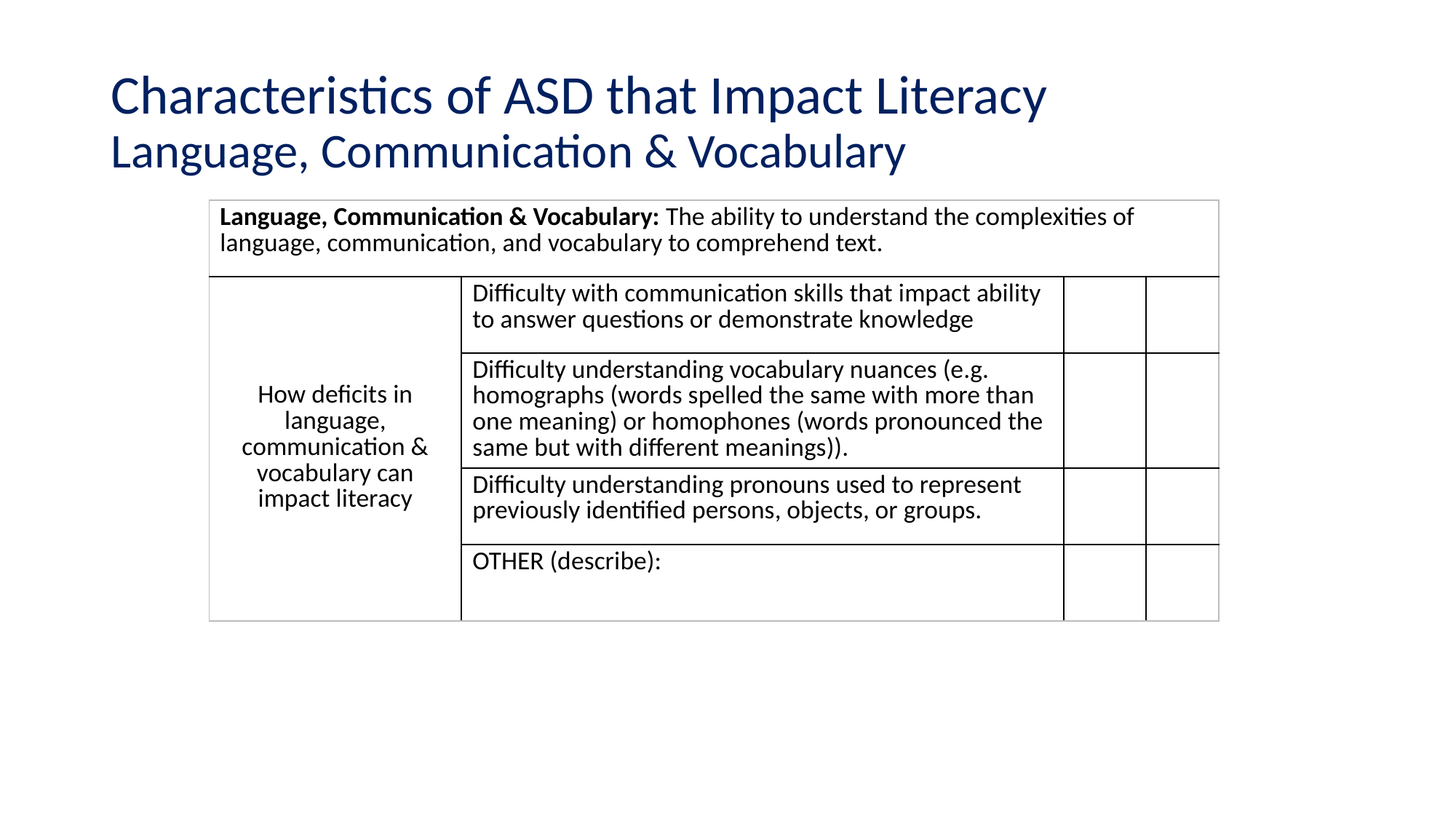

# Characteristics of ASD that Impact Literacy Language, Communication & Vocabulary
| Language, Communication & Vocabulary: The ability to understand the complexities of language, communication, and vocabulary to comprehend text. |  |  |  |
| --- | --- | --- | --- |
| How deficits in language, communication & vocabulary can impact literacy | Difficulty with communication skills that impact ability to answer questions or demonstrate knowledge |  |  |
|  | Difficulty understanding vocabulary nuances (e.g. homographs (words spelled the same with more than one meaning) or homophones (words pronounced the same but with different meanings)). |  |  |
|  | Difficulty understanding pronouns used to represent previously identified persons, objects, or groups. |  |  |
|  | OTHER (describe): |  |  |